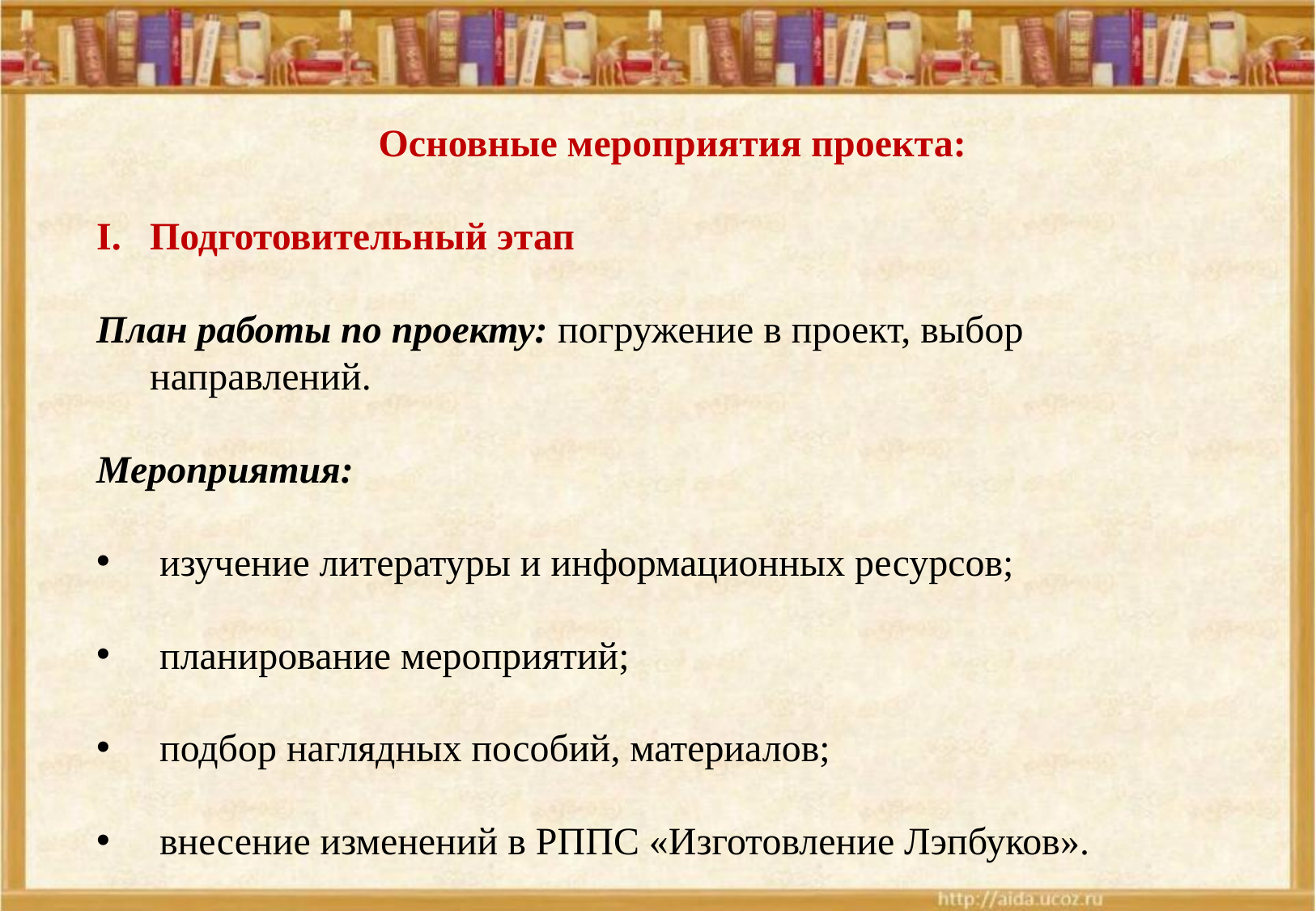

Основные мероприятия проекта:

Подготовительный этап

План работы по проекту: погружение в проект, выбор направлений.

Мероприятия:

 изучение литературы и информационных ресурсов;

 планирование мероприятий;

 подбор наглядных пособий, материалов;

 внесение изменений в РППС «Изготовление Лэпбуков».